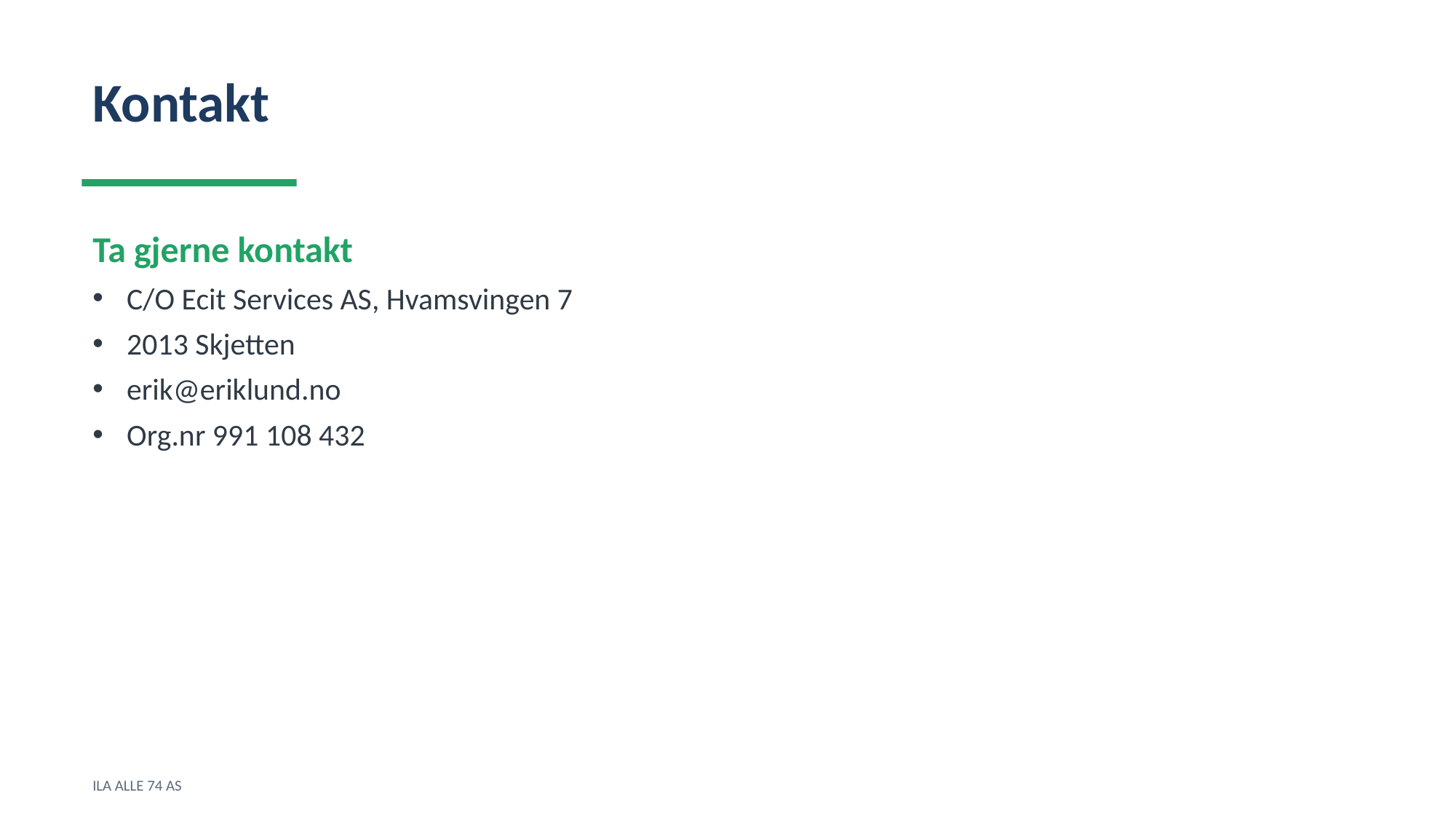

Kontakt

Ta gjerne kontakt
C/O Ecit Services AS, Hvamsvingen 7
2013 Skjetten
erik@eriklund.no
Org.nr 991 108 432
ILA ALLE 74 AS